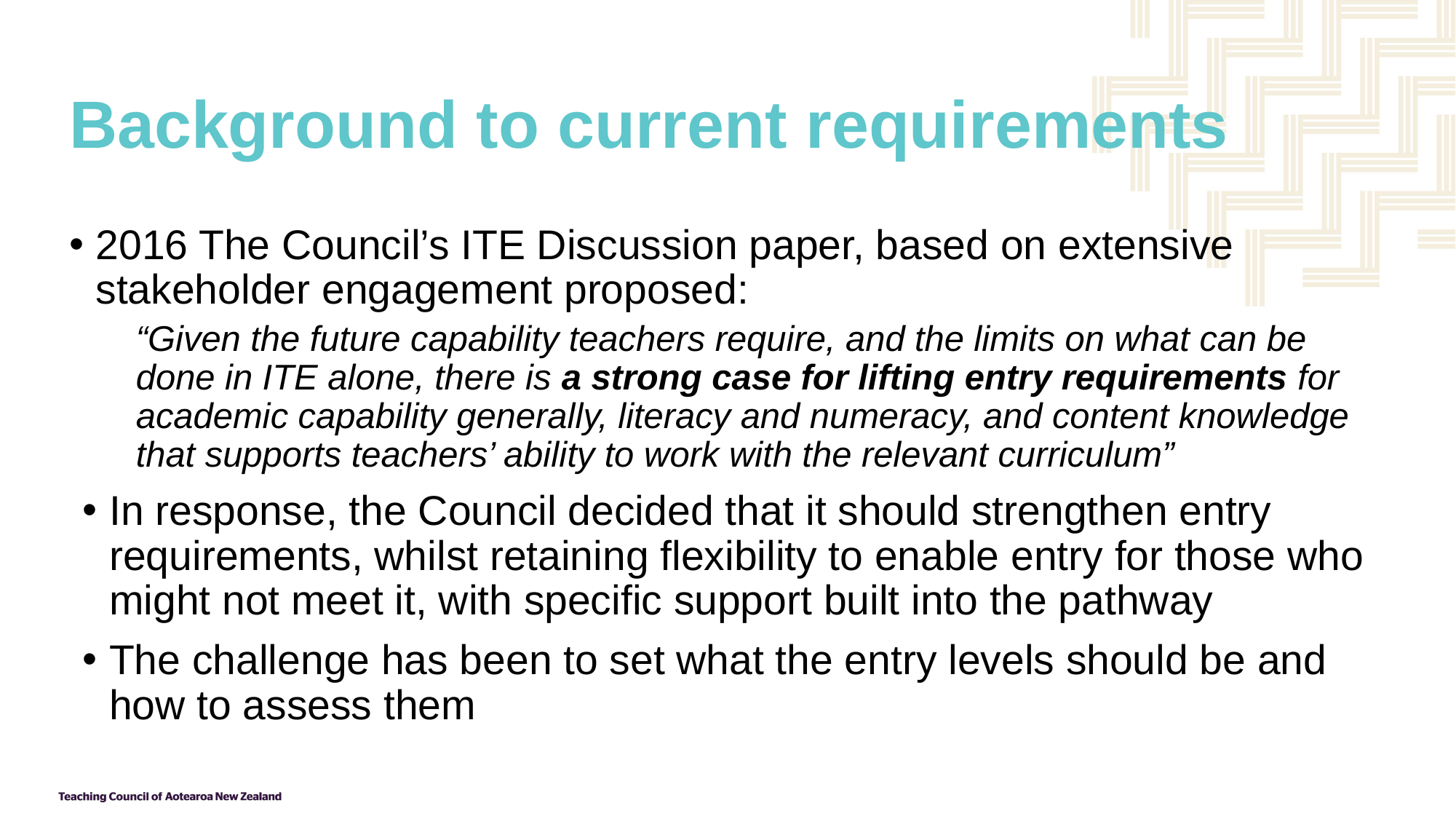

# Background to current requirements
2016 The Council’s ITE Discussion paper, based on extensive stakeholder engagement proposed:
“Given the future capability teachers require, and the limits on what can be done in ITE alone, there is a strong case for lifting entry requirements for academic capability generally, literacy and numeracy, and content knowledge that supports teachers’ ability to work with the relevant curriculum”
In response, the Council decided that it should strengthen entry requirements, whilst retaining flexibility to enable entry for those who might not meet it, with specific support built into the pathway
The challenge has been to set what the entry levels should be and how to assess them